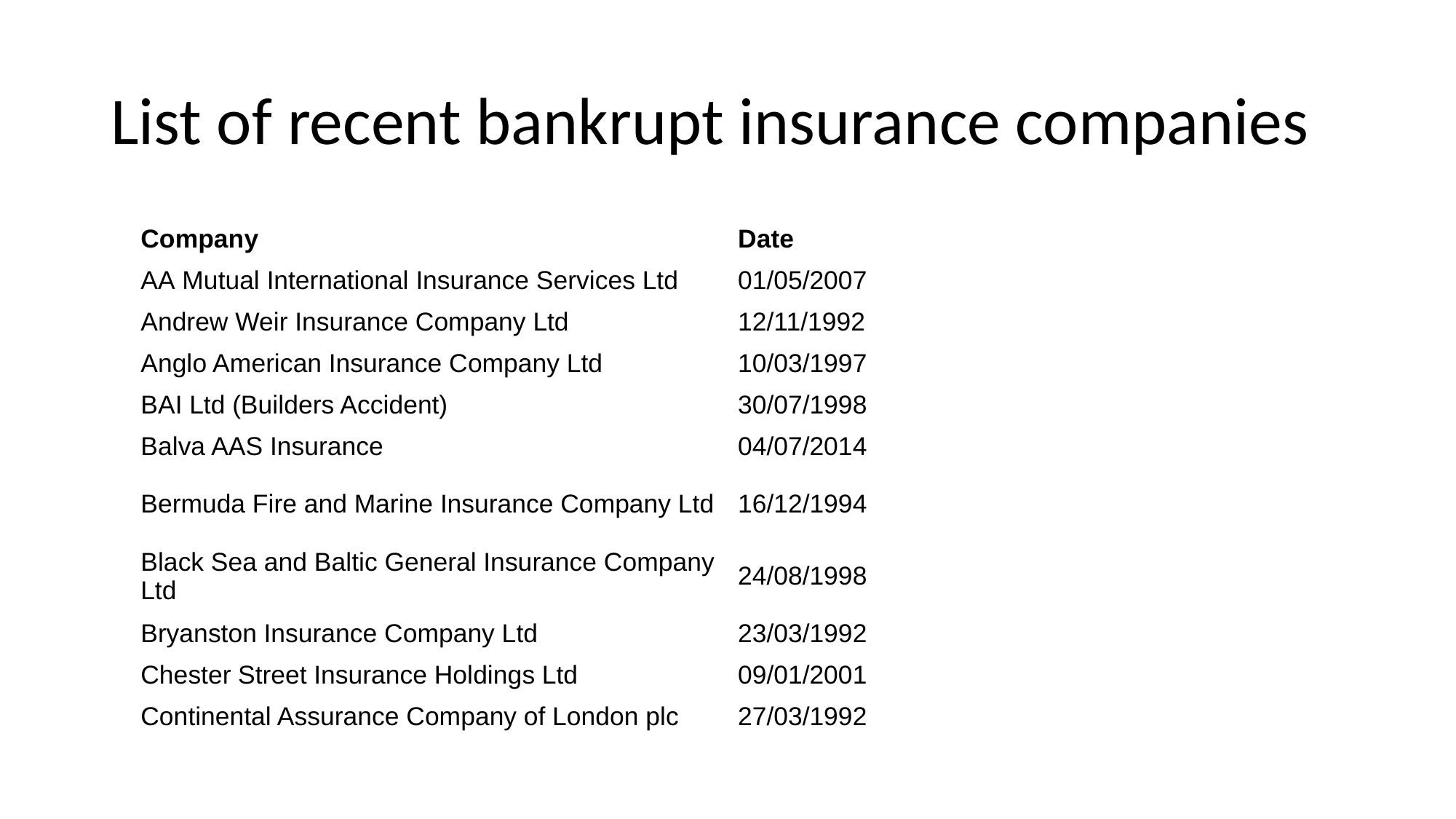

# List of recent bankrupt insurance companies
| Company | Date |
| --- | --- |
| AA Mutual International Insurance Services Ltd | 01/05/2007 |
| Andrew Weir Insurance Company Ltd | 12/11/1992 |
| Anglo American Insurance Company Ltd | 10/03/1997 |
| BAI Ltd (Builders Accident) | 30/07/1998 |
| Balva AAS Insurance | 04/07/2014 |
| Bermuda Fire and Marine Insurance Company Ltd | 16/12/1994 |
| Black Sea and Baltic General Insurance Company Ltd | 24/08/1998 |
| Bryanston Insurance Company Ltd | 23/03/1992 |
| Chester Street Insurance Holdings Ltd | 09/01/2001 |
| Continental Assurance Company of London plc | 27/03/1992 |